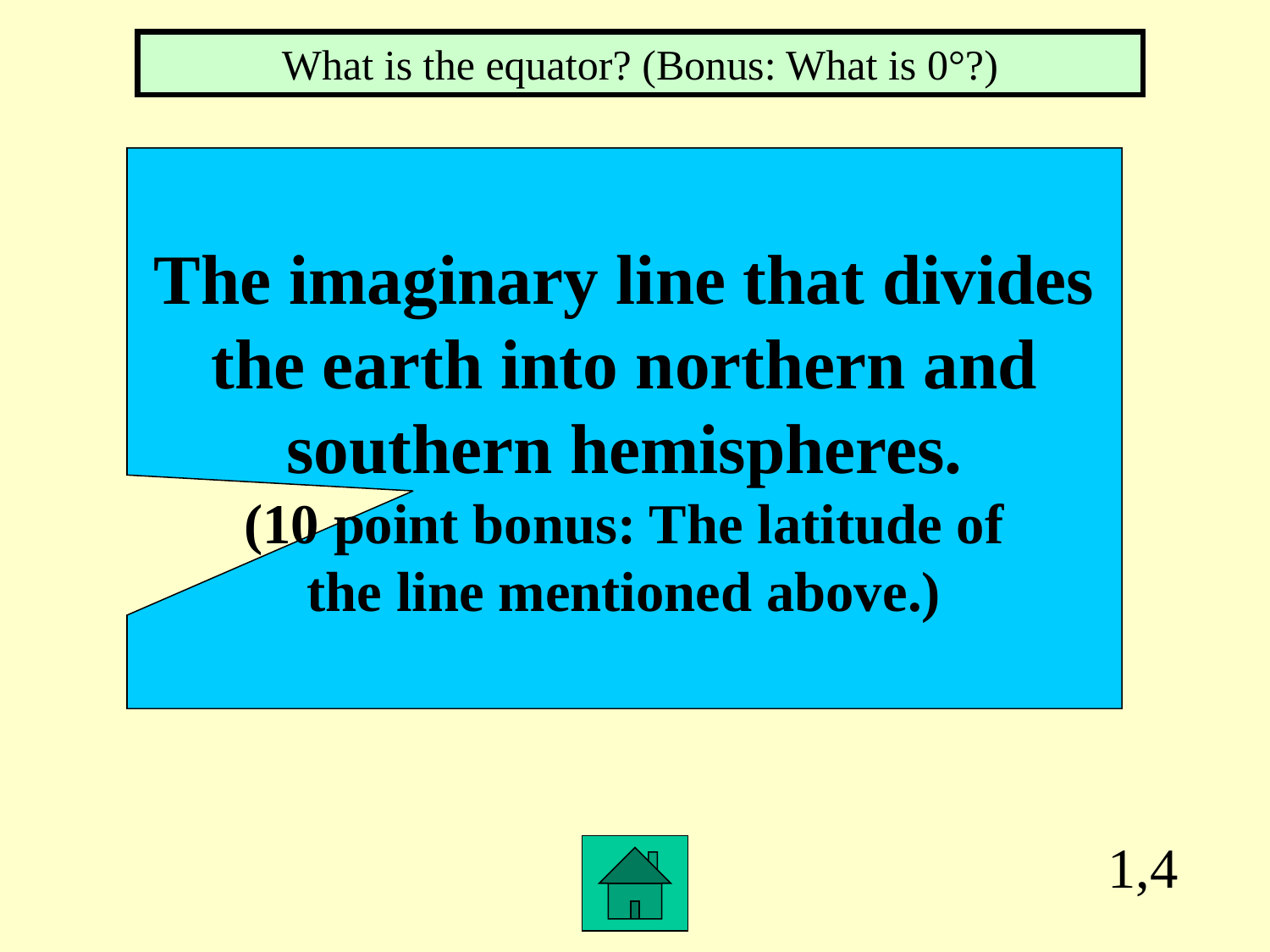

What is the equator? (Bonus: What is 0°?)
The imaginary line that divides
the earth into northern and
southern hemispheres.
(10 point bonus: The latitude of
the line mentioned above.)
1,4